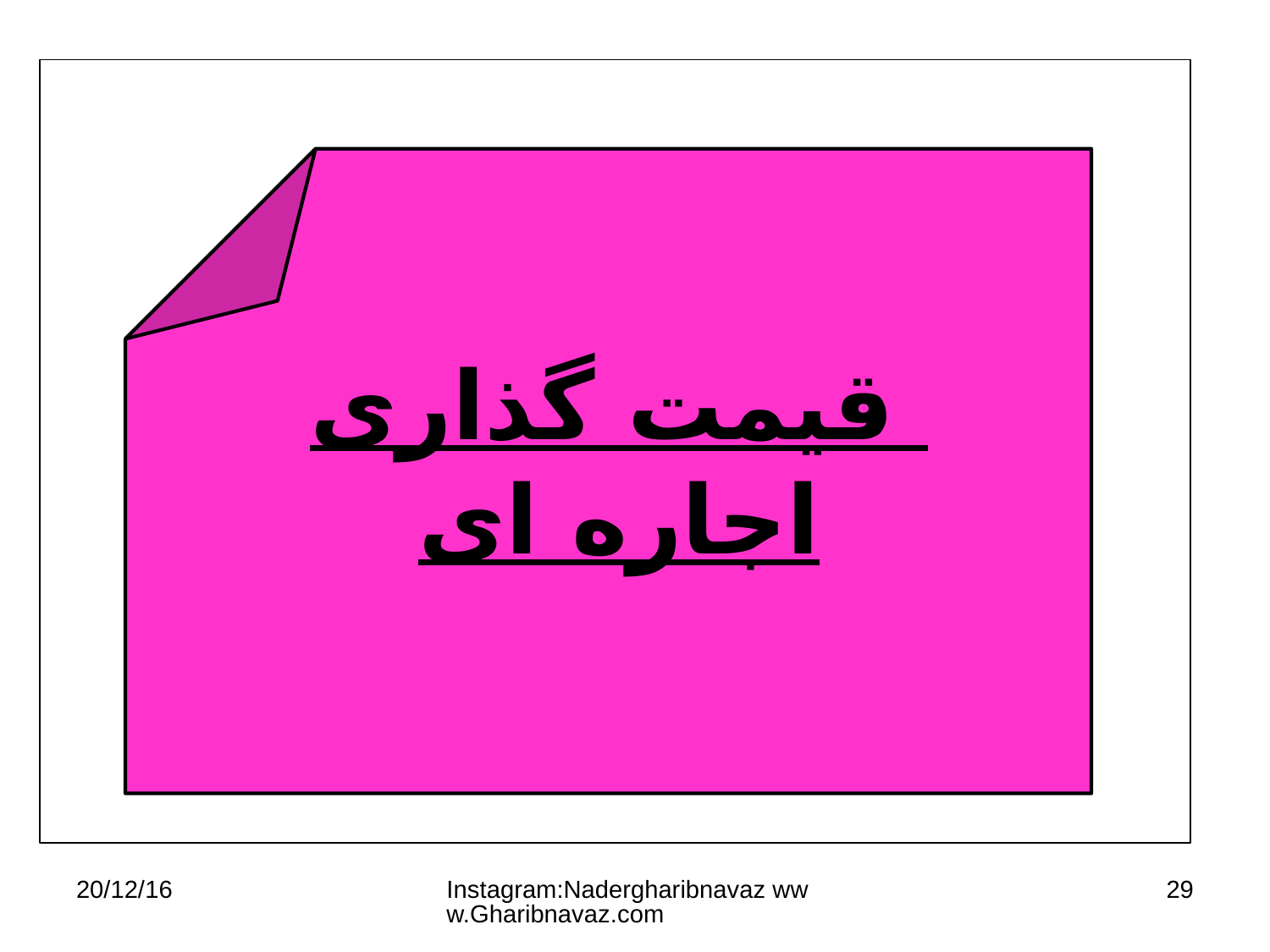

قیمت گذاری
اجاره ای
20/12/16
Instagram:Nadergharibnavaz www.Gharibnavaz.com
29